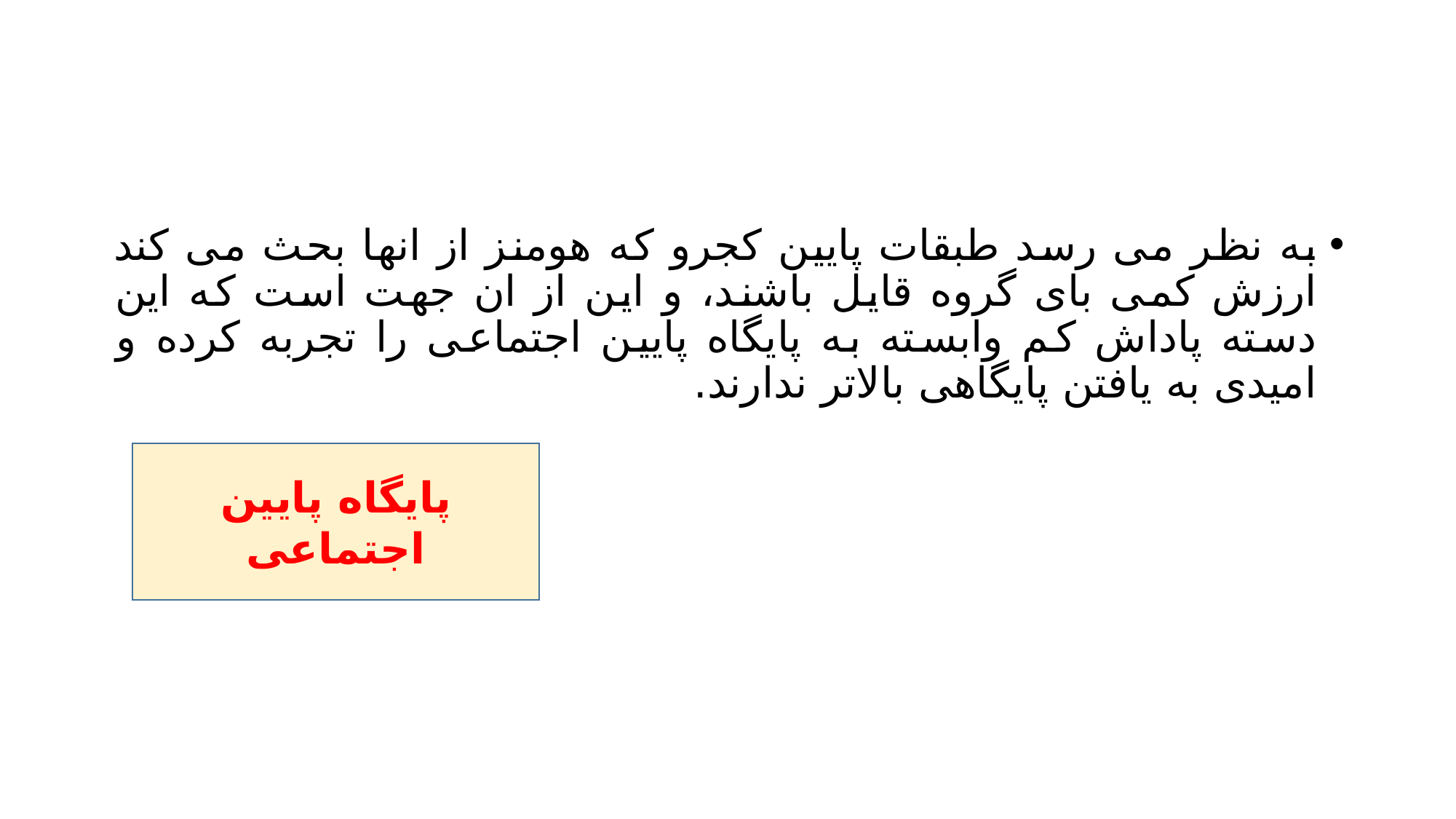

#
به نظر می رسد طبقات پایین کجرو که هومنز از انها بحث می کند ارزش کمی بای گروه قایل باشند، و این از ان جهت است که این دسته پاداش کم وابسته به پایگاه پایین اجتماعی را تجربه کرده و امیدی به یافتن پایگاهی بالاتر ندارند.
پایگاه پایین اجتماعی